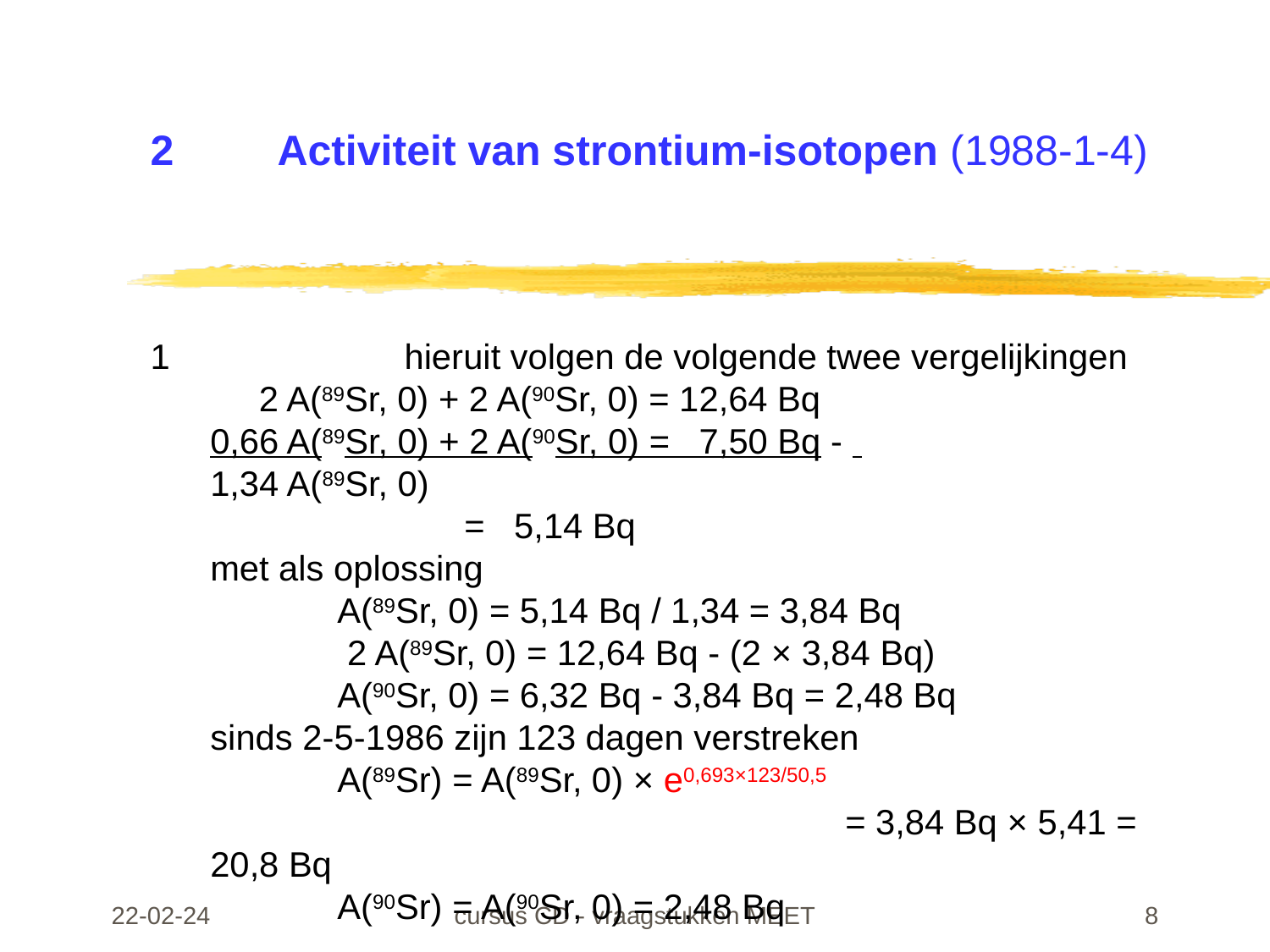

# 2	Activiteit van strontium-isotopen (1988-1-4)
1		hieruit volgen de volgende twee vergelijkingen
     2 A(89Sr, 0) + 2 A(90Sr, 0) = 12,64 Bq
0,66 A(89Sr, 0) + 2 A(90Sr, 0) =   7,50 Bq -
1,34 A(89Sr, 0)								=   5,14 Bq
met als oplossing
	A(89Sr, 0) = 5,14 Bq / 1,34 = 3,84 Bq
	 2 A(89Sr, 0) = 12,64 Bq - (2 × 3,84 Bq)
	A(90Sr, 0) = 6,32 Bq - 3,84 Bq = 2,48 Bq
sinds 2-5-1986 zijn 123 dagen verstreken
	A(89Sr) = A(89Sr, 0) × e0,693×123/50,5
					= 3,84 Bq × 5,41 = 20,8 Bq
	A(90Sr) = A(90Sr, 0) = 2,48 Bq
22-02-24
cursus CD - vraagstukken MEET
8